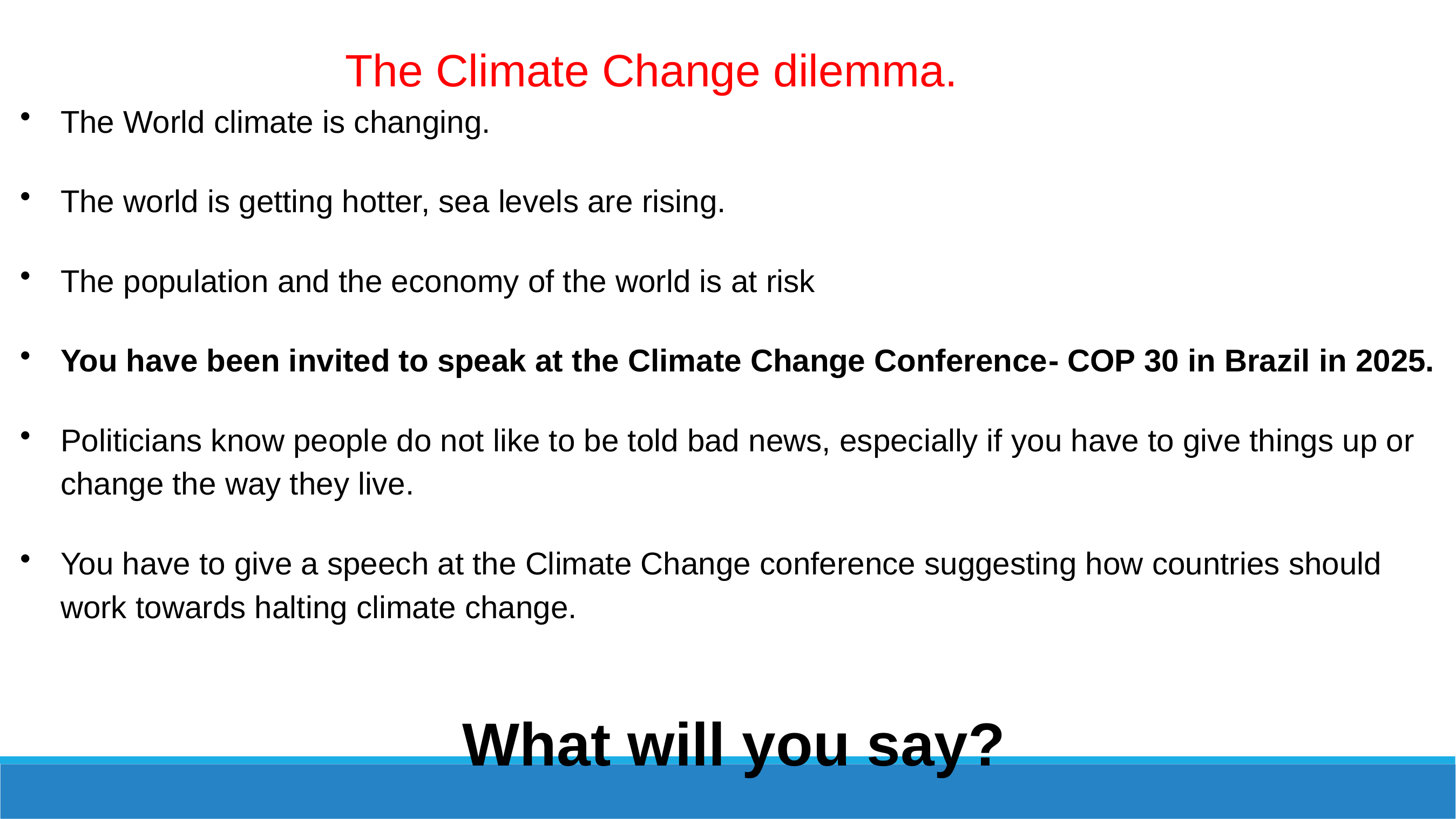

The Climate Change dilemma.
The World climate is changing.
The world is getting hotter, sea levels are rising.
The population and the economy of the world is at risk
You have been invited to speak at the Climate Change Conference- COP 30 in Brazil in 2025.
Politicians know people do not like to be told bad news, especially if you have to give things up or change the way they live.
You have to give a speech at the Climate Change conference suggesting how countries should work towards halting climate change.
What will you say?